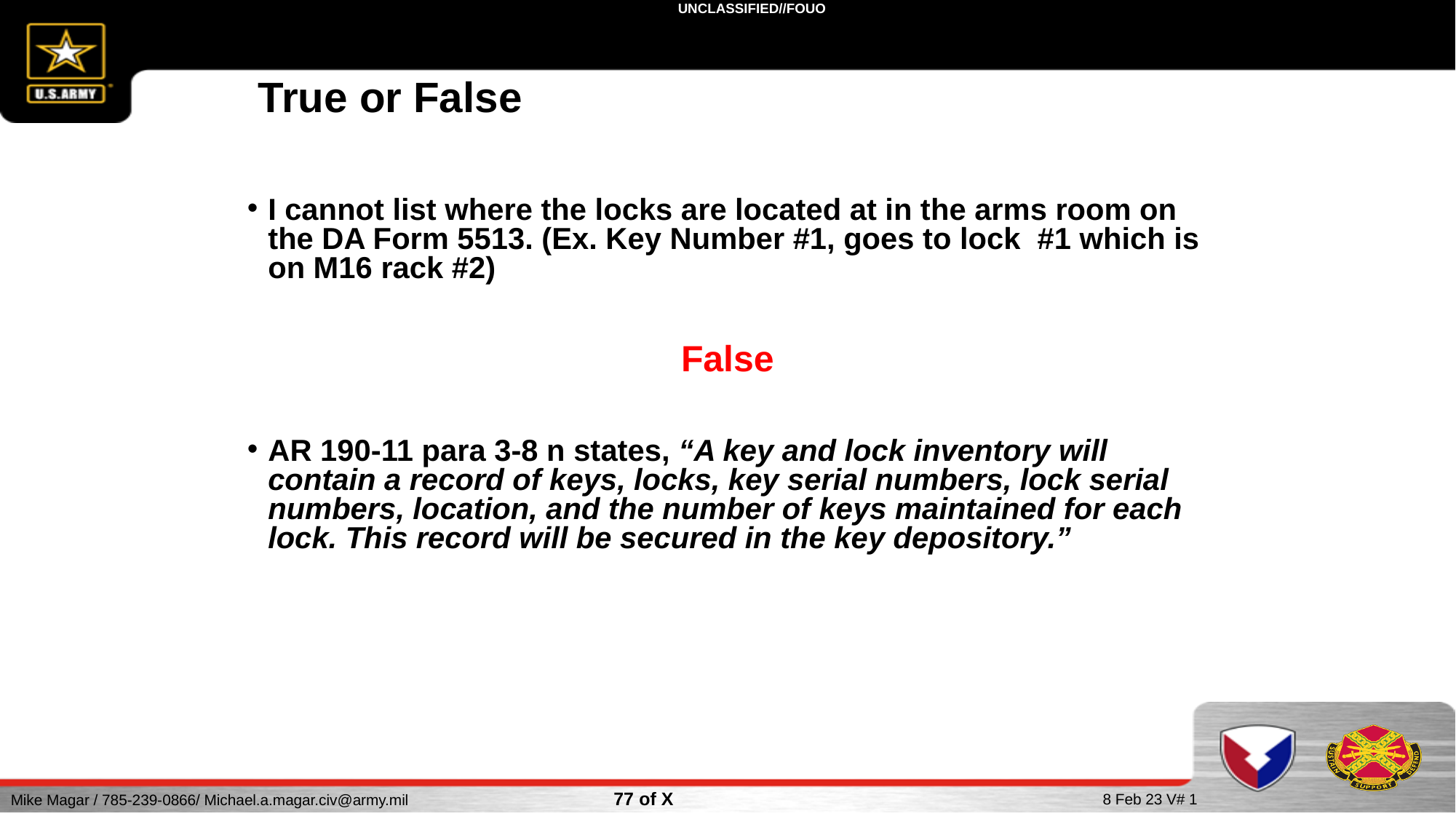

# True or False
I cannot list where the locks are located at in the arms room on the DA Form 5513. (Ex. Key Number #1, goes to lock  #1 which is on M16 rack #2)

False

AR 190-11 para 3-8 n states, “A key and lock inventory will contain a record of keys, locks, key serial numbers, lock serial numbers, location, and the number of keys maintained for each lock. This record will be secured in the key depository.”